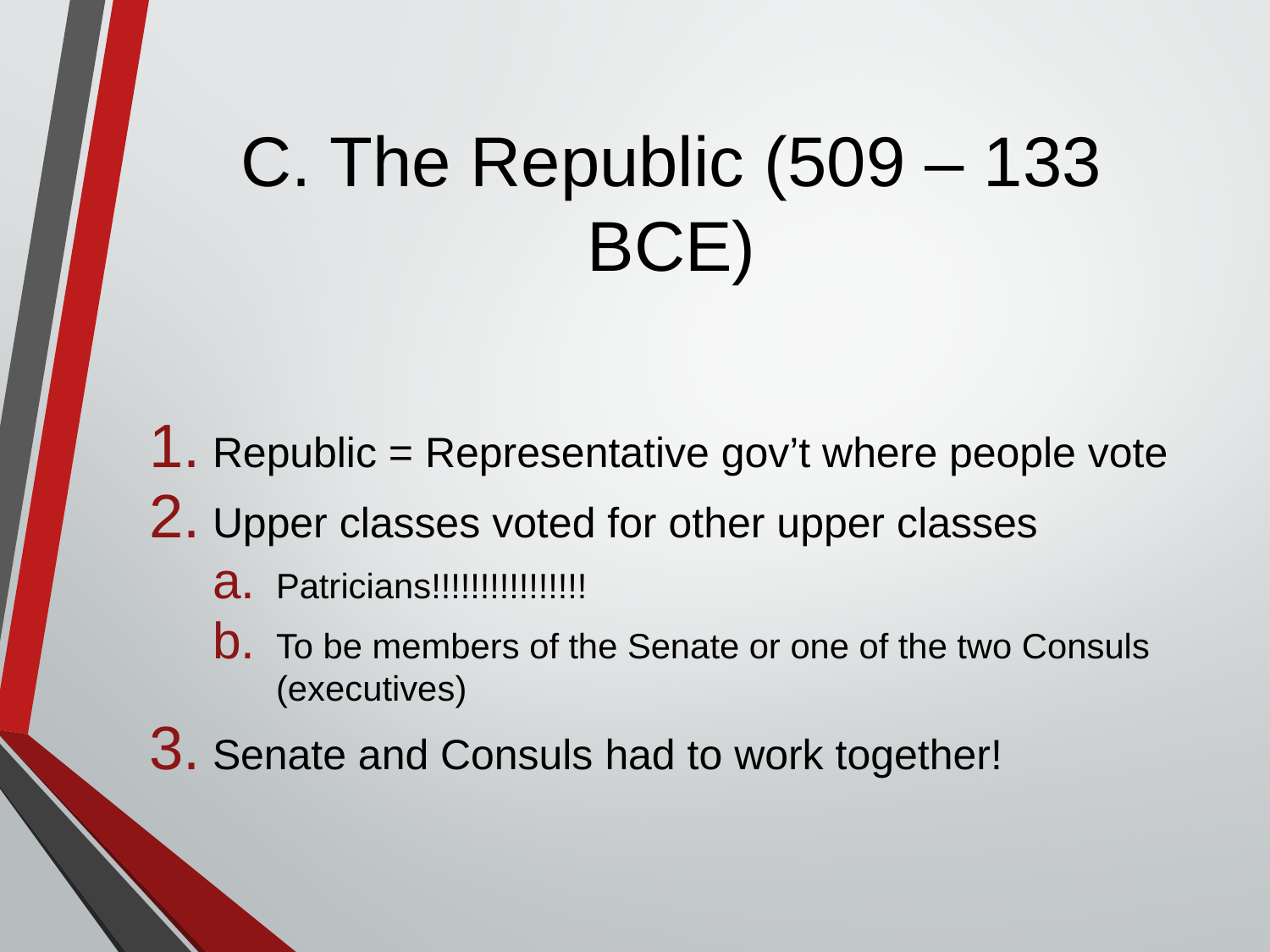

# C. The Republic (509 – 133 BCE)
Republic = Representative gov’t where people vote
Upper classes voted for other upper classes
Patricians!!!!!!!!!!!!!!!!
To be members of the Senate or one of the two Consuls (executives)
Senate and Consuls had to work together!